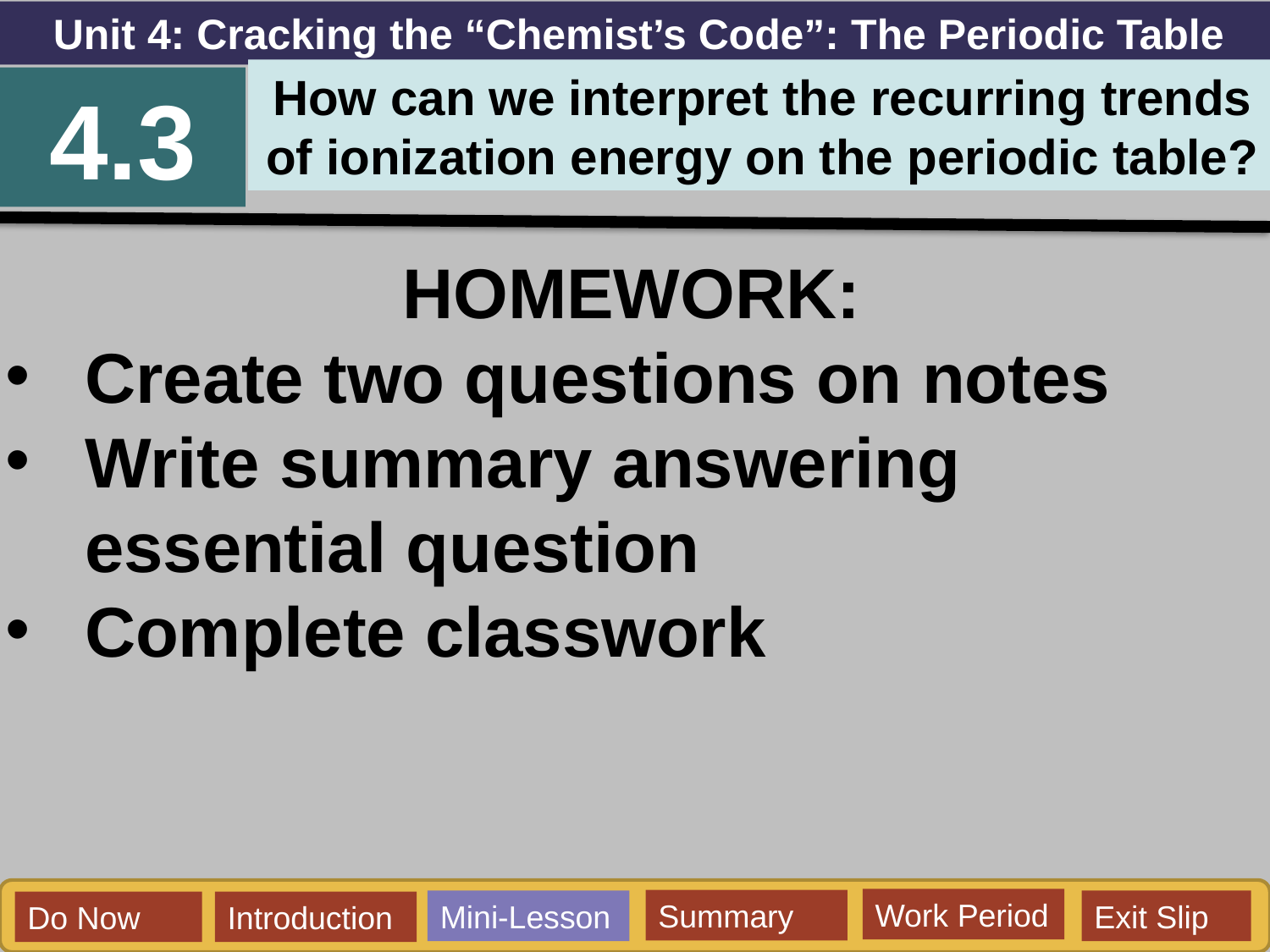

Unit 4: Cracking the “Chemist’s Code”: The Periodic Table
How can we interpret the recurring trends of ionization energy on the periodic table?
4.3

HOMEWORK:
Create two questions on notes
Write summary answering essential question
Complete classwork

Work Period
Summary
Mini-Lesson
Exit Slip
Do Now
Introduction